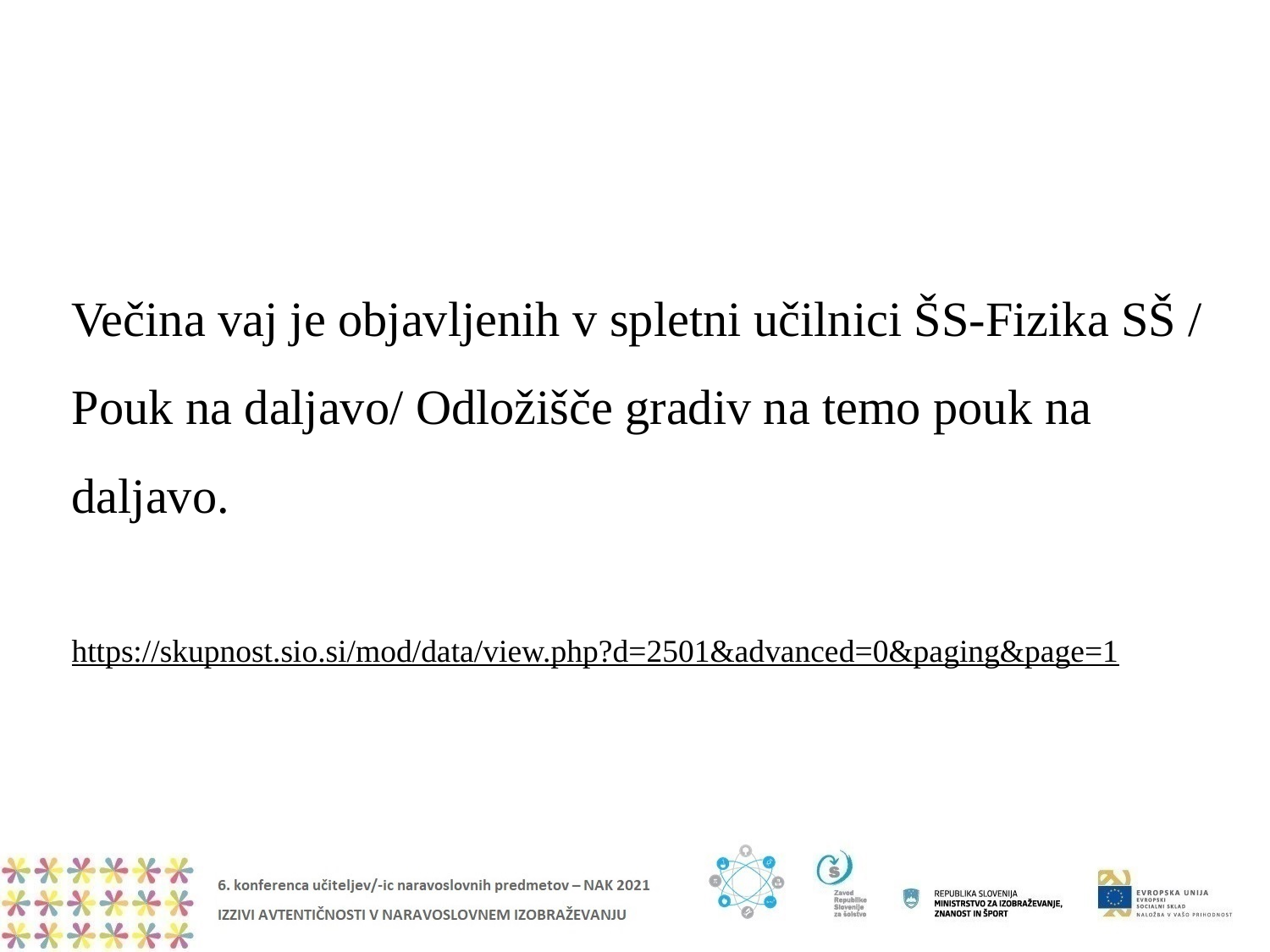

#
Večina vaj je objavljenih v spletni učilnici ŠS-Fizika SŠ / Pouk na daljavo/ Odložišče gradiv na temo pouk na daljavo.

https://skupnost.sio.si/mod/data/view.php?d=2501&advanced=0&paging&page=1